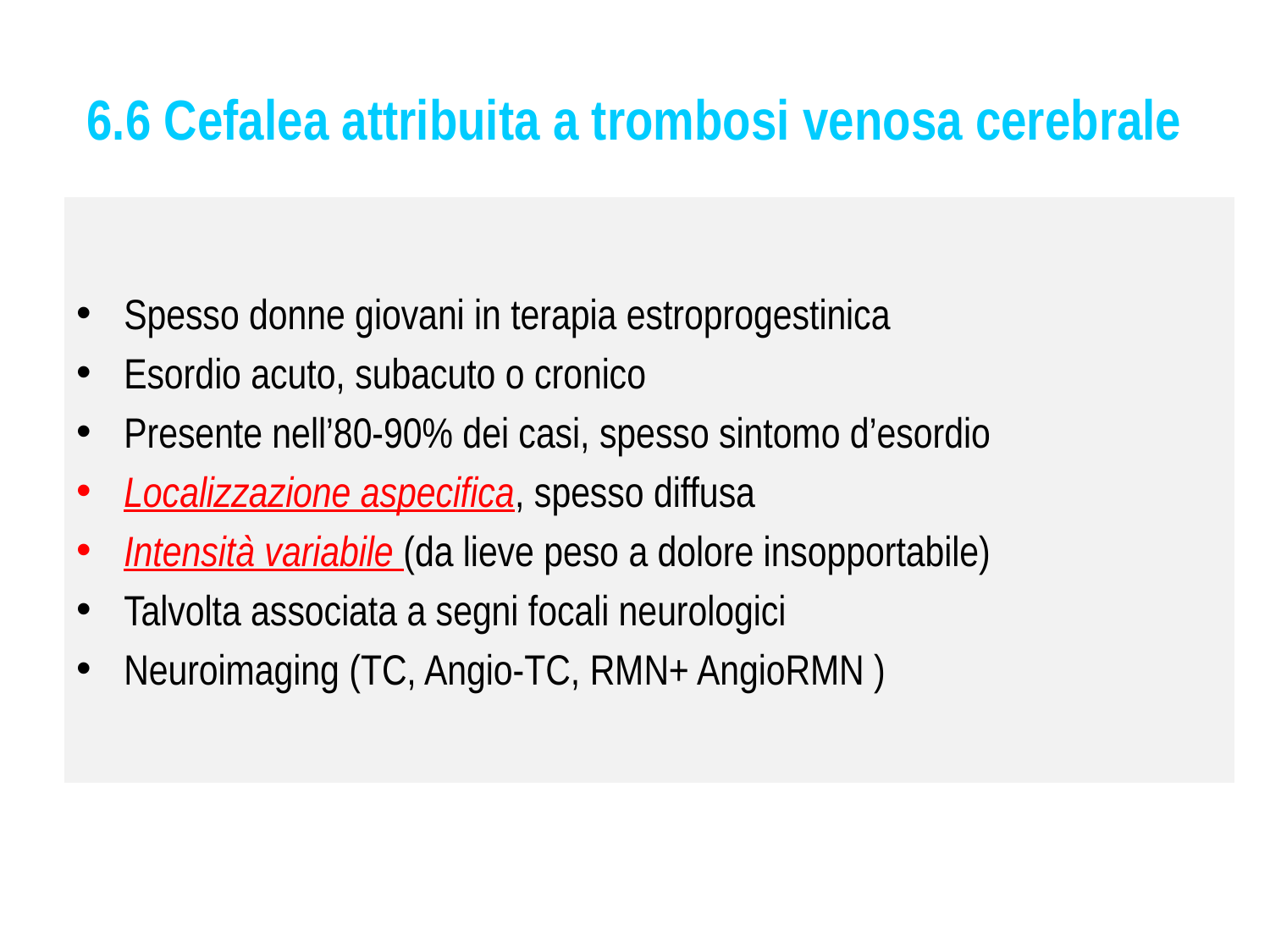

# 6.6 Cefalea attribuita a trombosi venosa cerebrale
Spesso donne giovani in terapia estroprogestinica
Esordio acuto, subacuto o cronico
Presente nell’80-90% dei casi, spesso sintomo d’esordio
Localizzazione aspecifica, spesso diffusa
Intensità variabile (da lieve peso a dolore insopportabile)
Talvolta associata a segni focali neurologici
Neuroimaging (TC, Angio-TC, RMN+ AngioRMN )